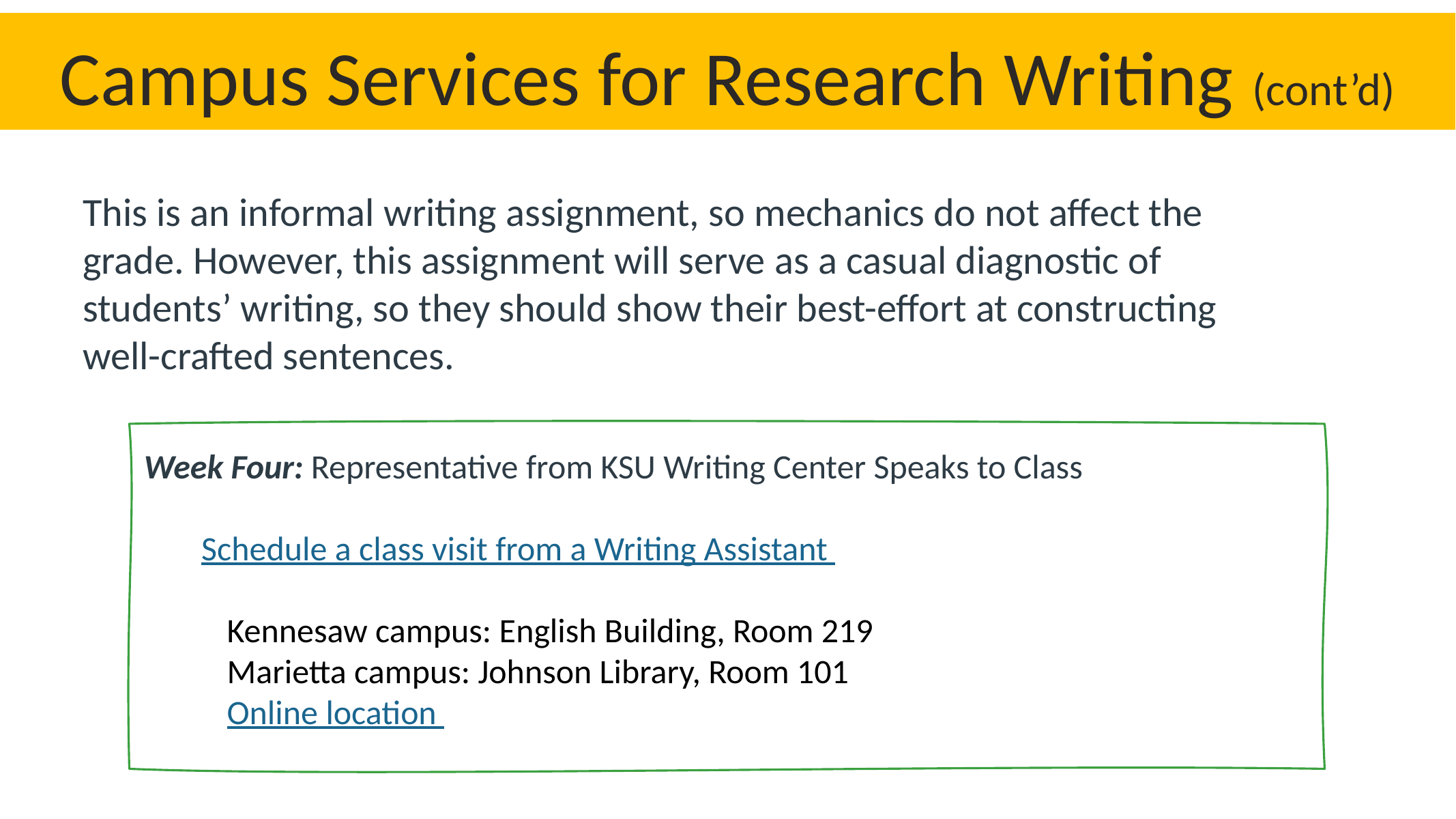

Campus Services for Research Writing (cont’d)
This is an informal writing assignment, so mechanics do not affect the grade. However, this assignment will serve as a casual diagnostic of students’ writing, so they should show their best-effort at constructing well-crafted sentences.

Week Four: Representative from KSU Writing Center Speaks to Class

Schedule a class visit from a Writing Assistant

Kennesaw campus: English Building, Room 219
Marietta campus: Johnson Library, Room 101
Online location